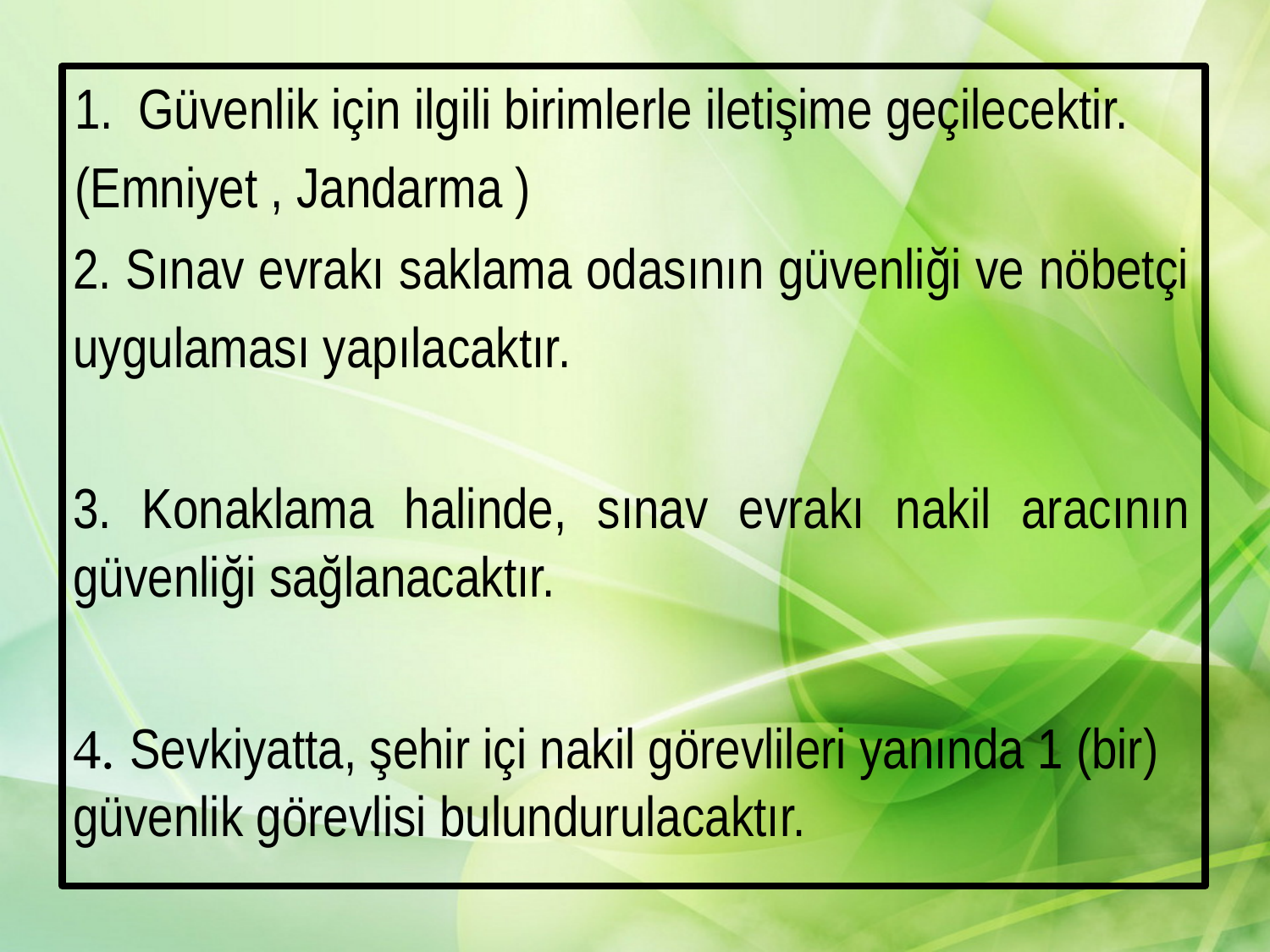

Güvenlik için ilgili birimlerle iletişime geçilecektir.
(Emniyet , Jandarma )
2. Sınav evrakı saklama odasının güvenliği ve nöbetçi
uygulaması yapılacaktır.
3. Konaklama halinde, sınav evrakı nakil aracının güvenliği sağlanacaktır.
4. Sevkiyatta, şehir içi nakil görevlileri yanında 1 (bir) güvenlik görevlisi bulundurulacaktır.